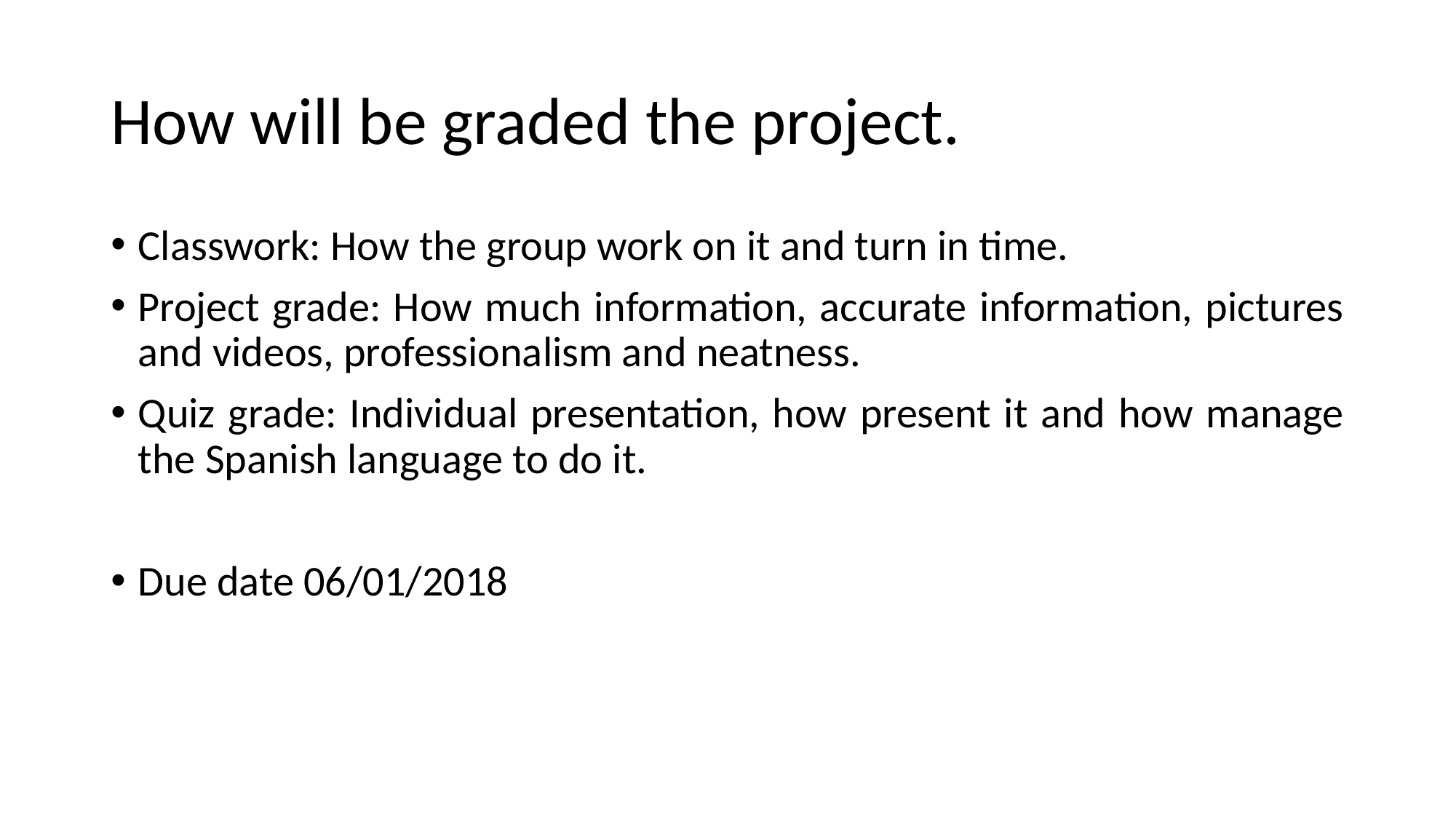

# How will be graded the project.
Classwork: How the group work on it and turn in time.
Project grade: How much information, accurate information, pictures and videos, professionalism and neatness.
Quiz grade: Individual presentation, how present it and how manage the Spanish language to do it.

Due date 06/01/2018